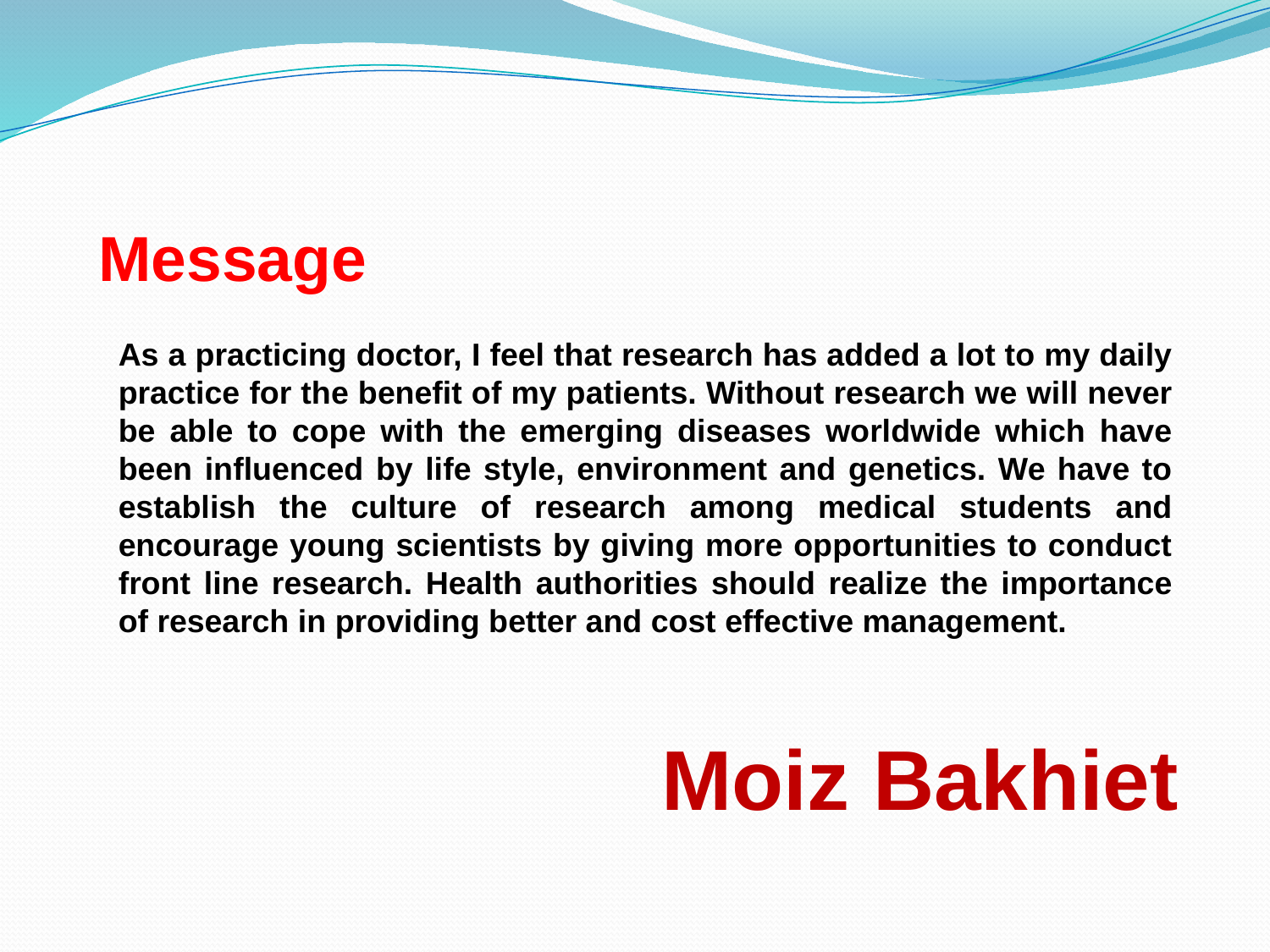

Message
As a practicing doctor, I feel that research has added a lot to my daily practice for the benefit of my patients. Without research we will never be able to cope with the emerging diseases worldwide which have been influenced by life style, environment and genetics. We have to establish the culture of research among medical students and encourage young scientists by giving more opportunities to conduct front line research. Health authorities should realize the importance of research in providing better and cost effective management.
Moiz Bakhiet